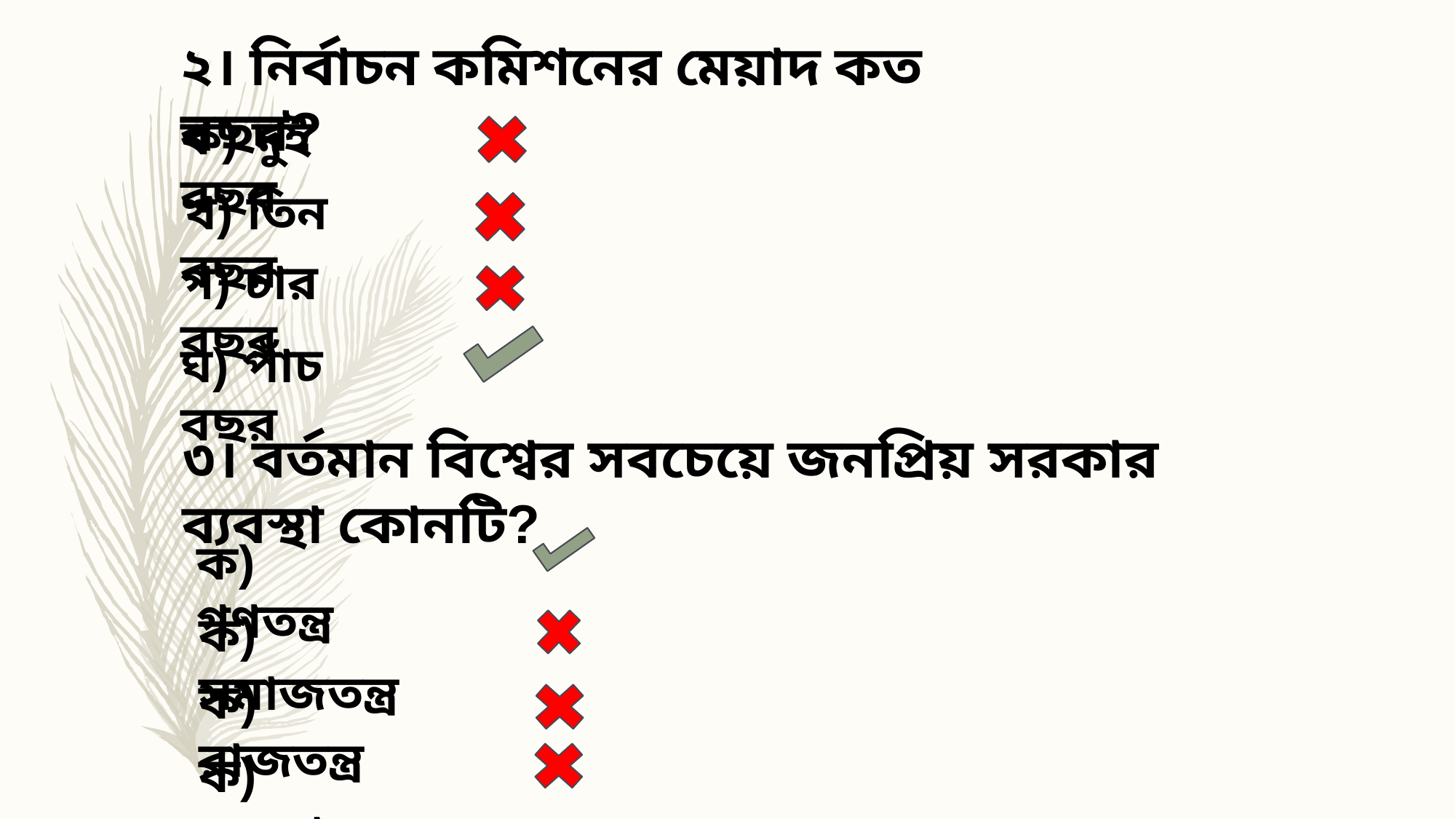

২। নির্বাচন কমিশনের মেয়াদ কত বছর?
ক) দুই বছর

খ) তিন বছর

গ) চার বছর

ঘ) পাঁচ বছর

৩। বর্তমান বিশ্বের সবচেয়ে জনপ্রিয় সরকার ব্যবস্থা কোনটি?

ক) গণতন্ত্র

ক) সমাজতন্ত্র

ক) রাজতন্ত্র

ক) একনায়কতন্ত্র